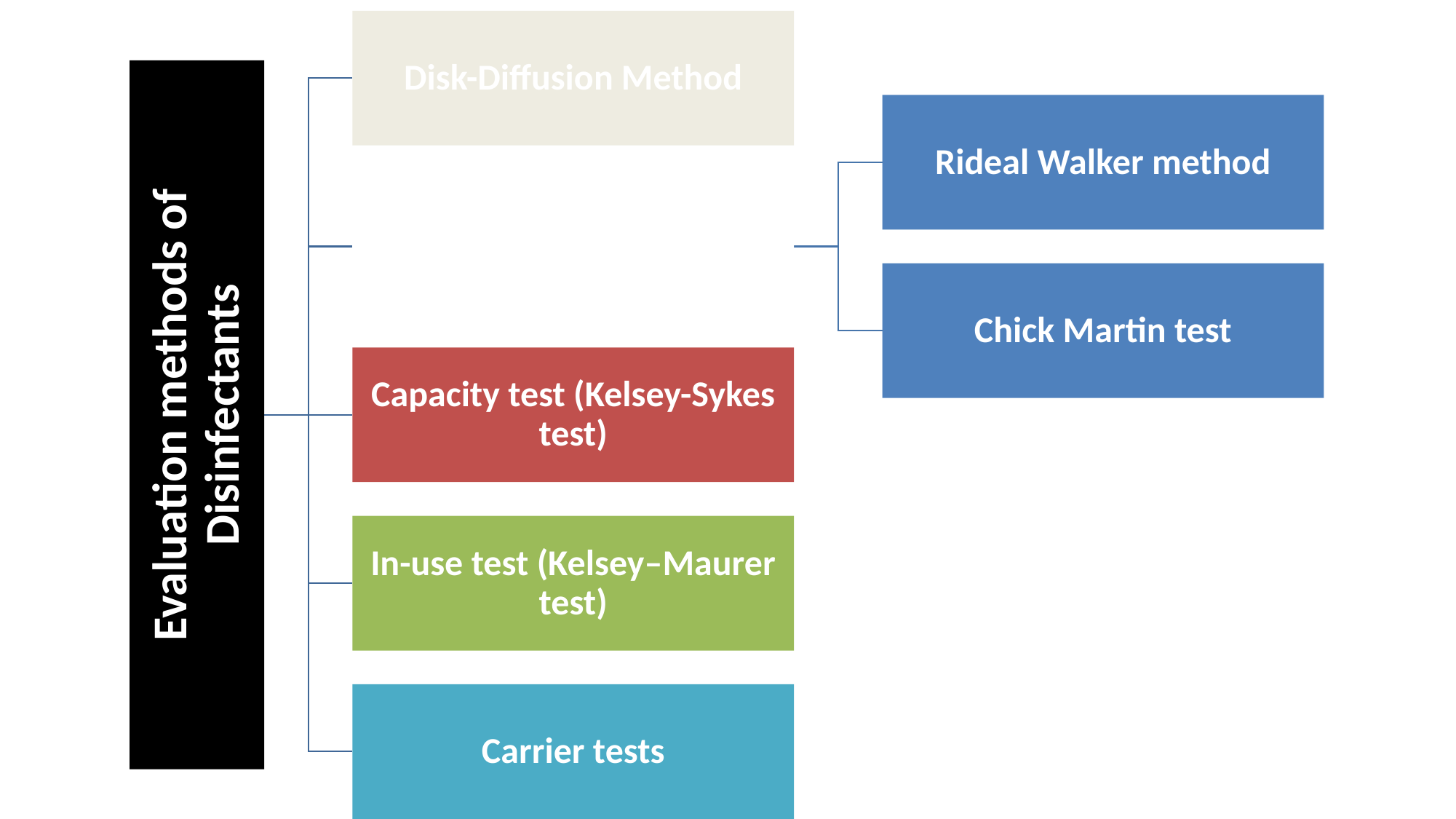

Evaluation methods of Disinfectants
Disk-Diffusion Method
Suspension tests (Phenol coefficient test)
Rideal Walker method
Chick Martin test
Capacity test (Kelsey-Sykes test)
In-use test (Kelsey–Maurer test)
Carrier tests